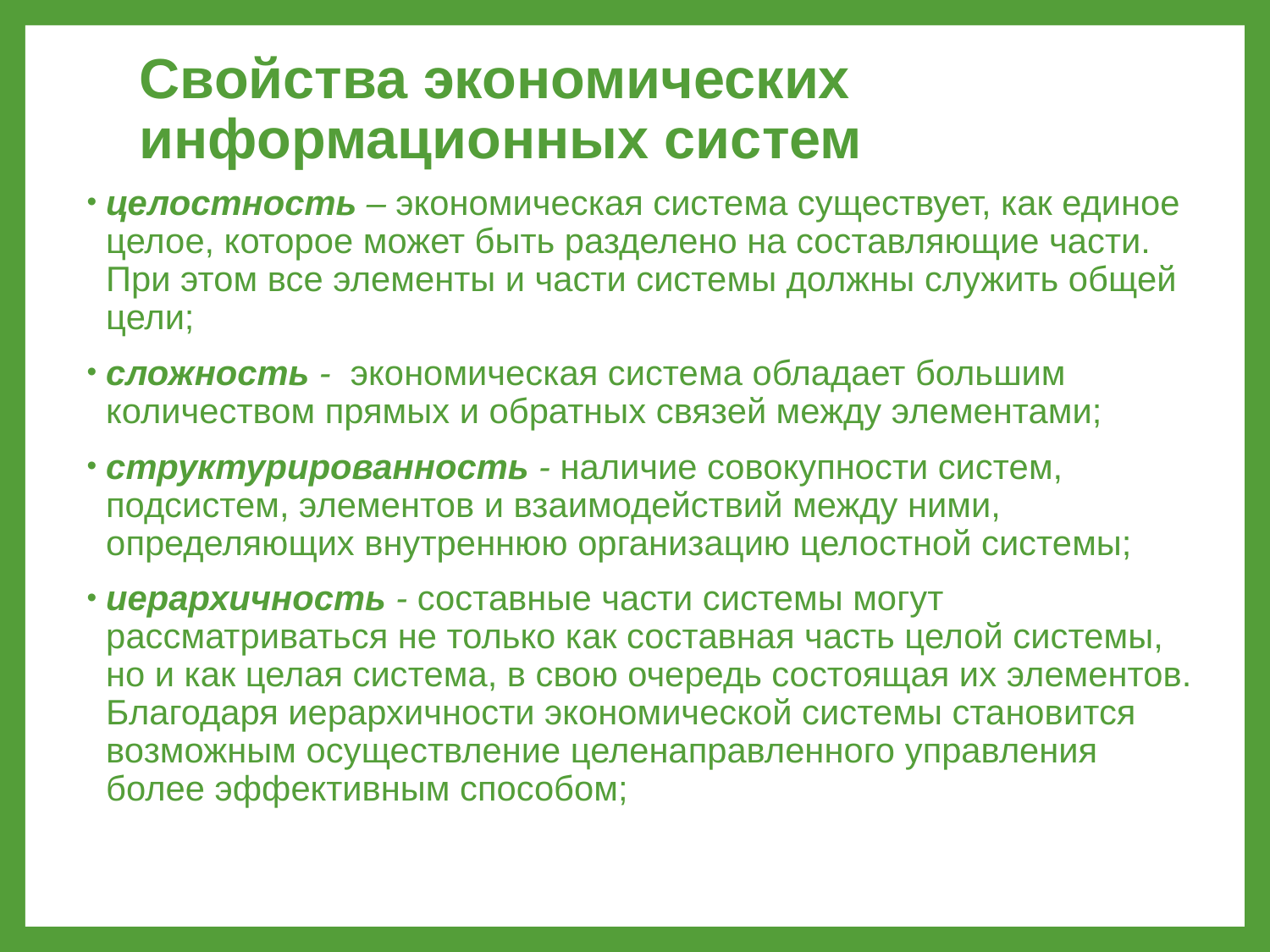

# Свойства экономических информационных систем
целостность – экономическая система существует, как единое целое, которое может быть разделено на составляющие части. При этом все элементы и части системы должны служить общей цели;
сложность -  экономическая система обладает большим количеством прямых и обратных связей между элементами;
структурированность - наличие совокупности систем, подсистем, элементов и взаимодействий между ними, определяющих внутреннюю организацию целостной системы;
иерархичность - составные части системы могут рассматриваться не только как составная часть целой системы, но и как целая система, в свою очередь состоящая их элементов. Благодаря иерархичности экономической системы становится возможным осуществление целенаправленного управления более эффективным способом;